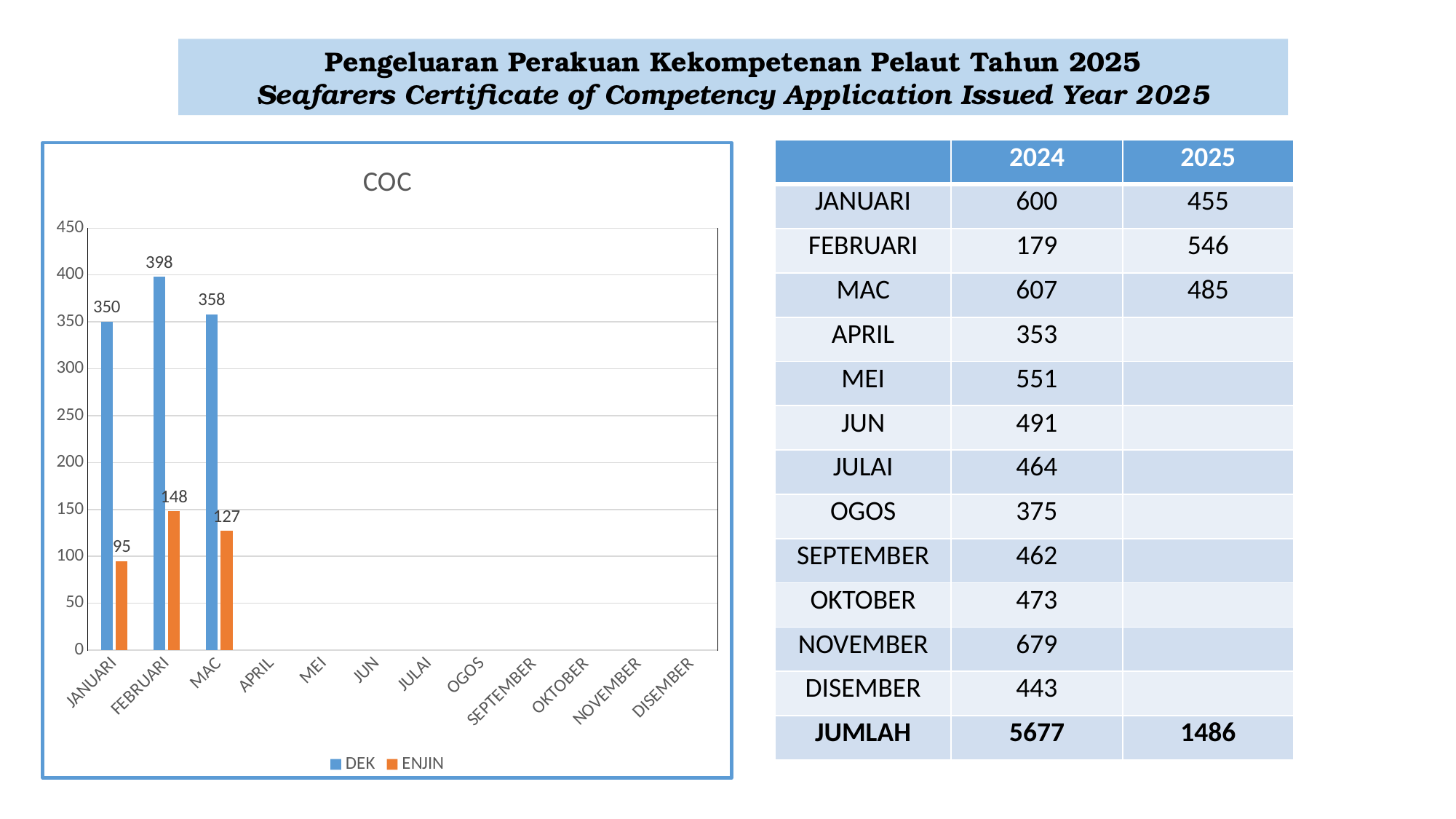

Pengeluaran Perakuan Kekompetenan Pelaut Tahun 2025
Seafarers Certificate of Competency Application Issued Year 2025
|  | 2024 | 2025 |
| --- | --- | --- |
| JANUARI | 600 | 455 |
| FEBRUARI | 179 | 546 |
| MAC | 607 | 485 |
| APRIL | 353 |  |
| MEI | 551 |  |
| JUN | 491 |  |
| JULAI | 464 |  |
| OGOS | 375 |  |
| SEPTEMBER | 462 |  |
| OKTOBER | 473 |  |
| NOVEMBER | 679 |  |
| DISEMBER | 443 |  |
| JUMLAH | 5677 | 1486 |

### Chart: COC

| Category | DEK | ENJIN |
|---|---|---|
| JANUARI | 350.0 | 95.0 |
| FEBRUARI | 398.0 | 148.0 |
| MAC | 358.0 | 127.0 |
| APRIL | None | None |
| MEI | None | None |
| JUN | None | None |
| JULAI | None | None |
| OGOS | None | None |
| SEPTEMBER | None | None |
| OKTOBER | None | None |
| NOVEMBER | None | None |
| DISEMBER | None | None |